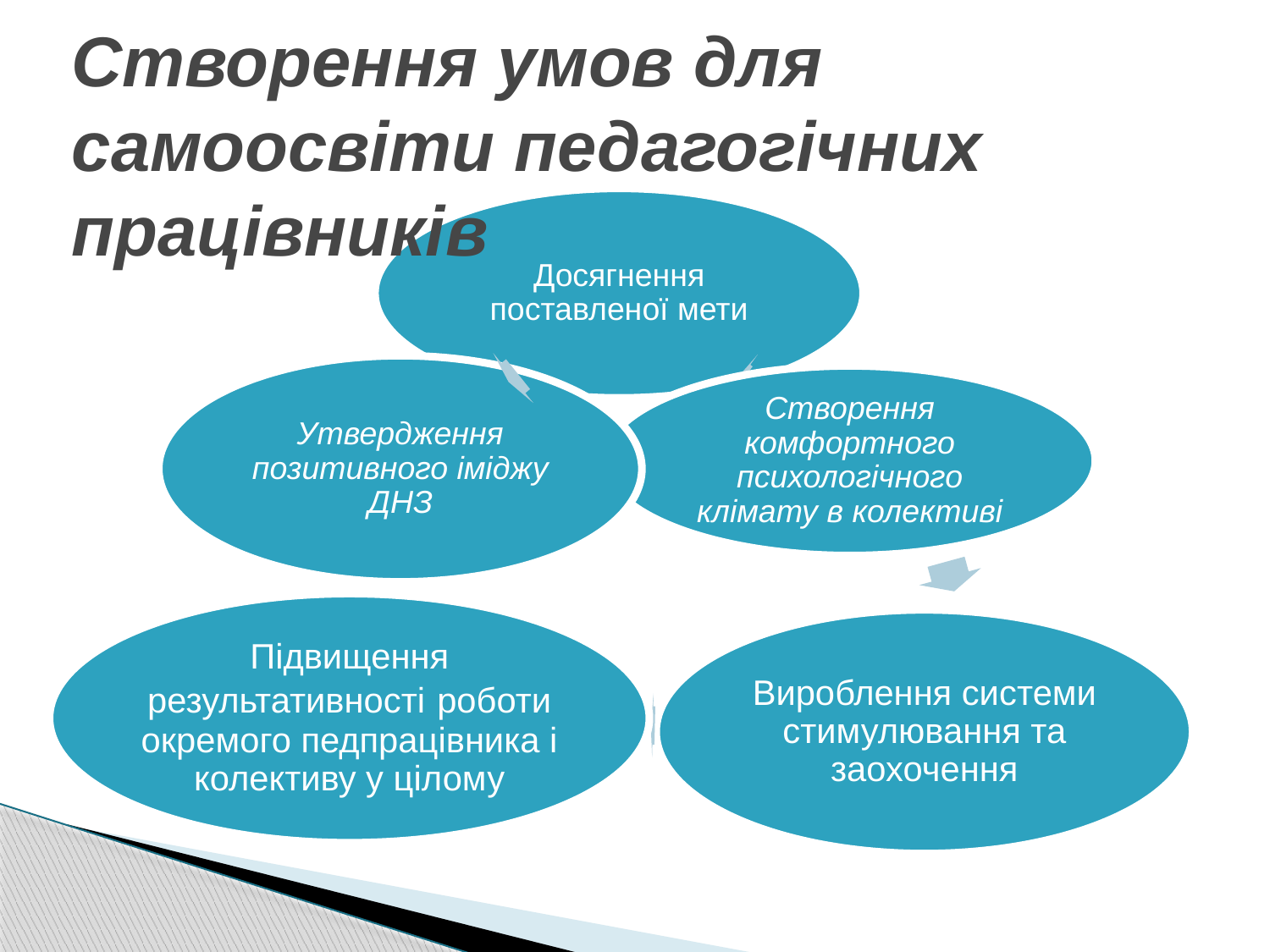

# Створення умов для самоосвіти педагогічних працівників
Досягнення поставленої мети

Створення комфортного психологічного клімату в колективі

Вироблення системи стимулювання та заохочення

Підвищення результативності роботи окремого педпрацівника і колективу у цілому

Утвердження позитивного іміджу ДНЗ